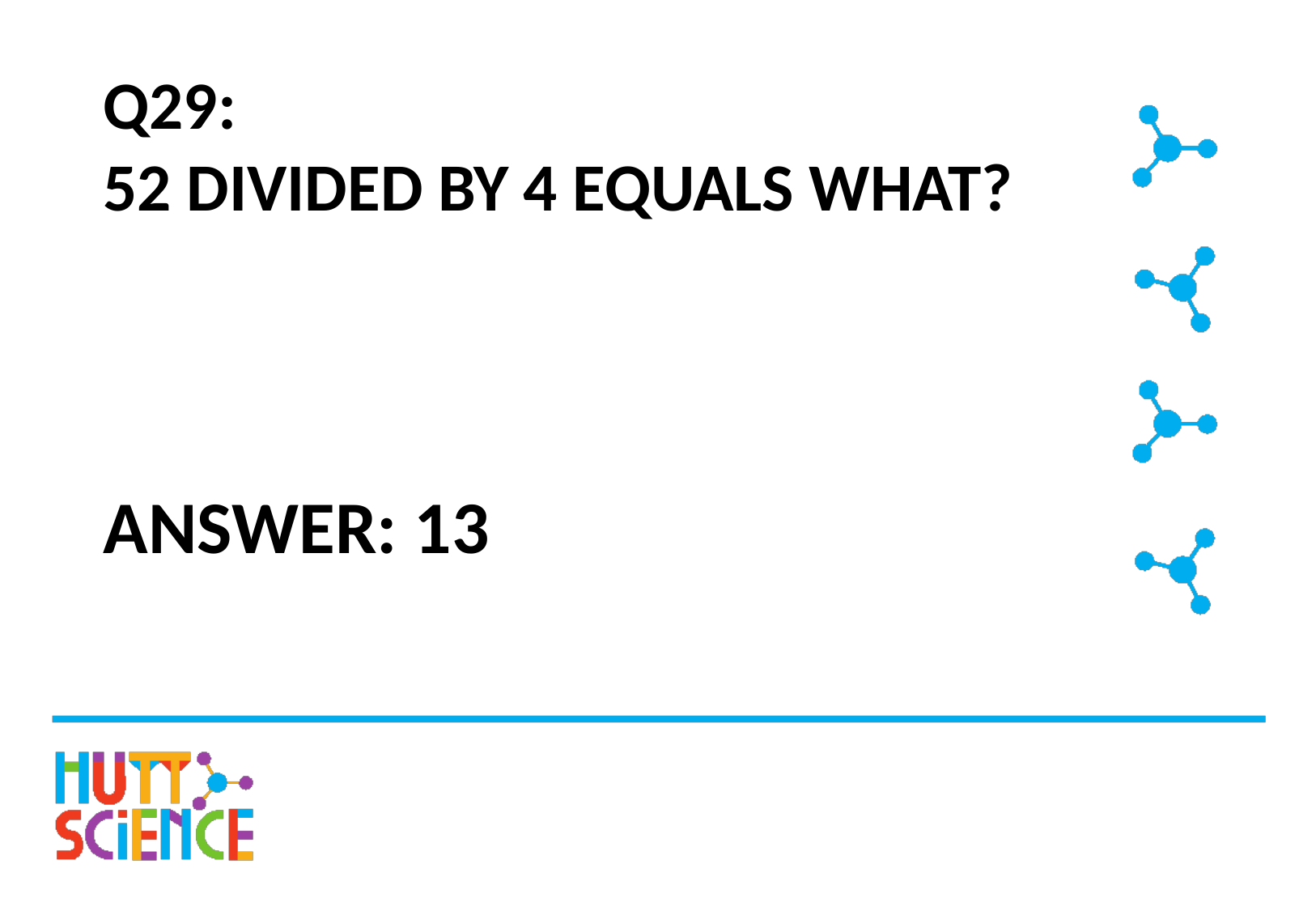

# Q29: 52 DIVIDED BY 4 EQUALS WHAT?
ANSWER: 13